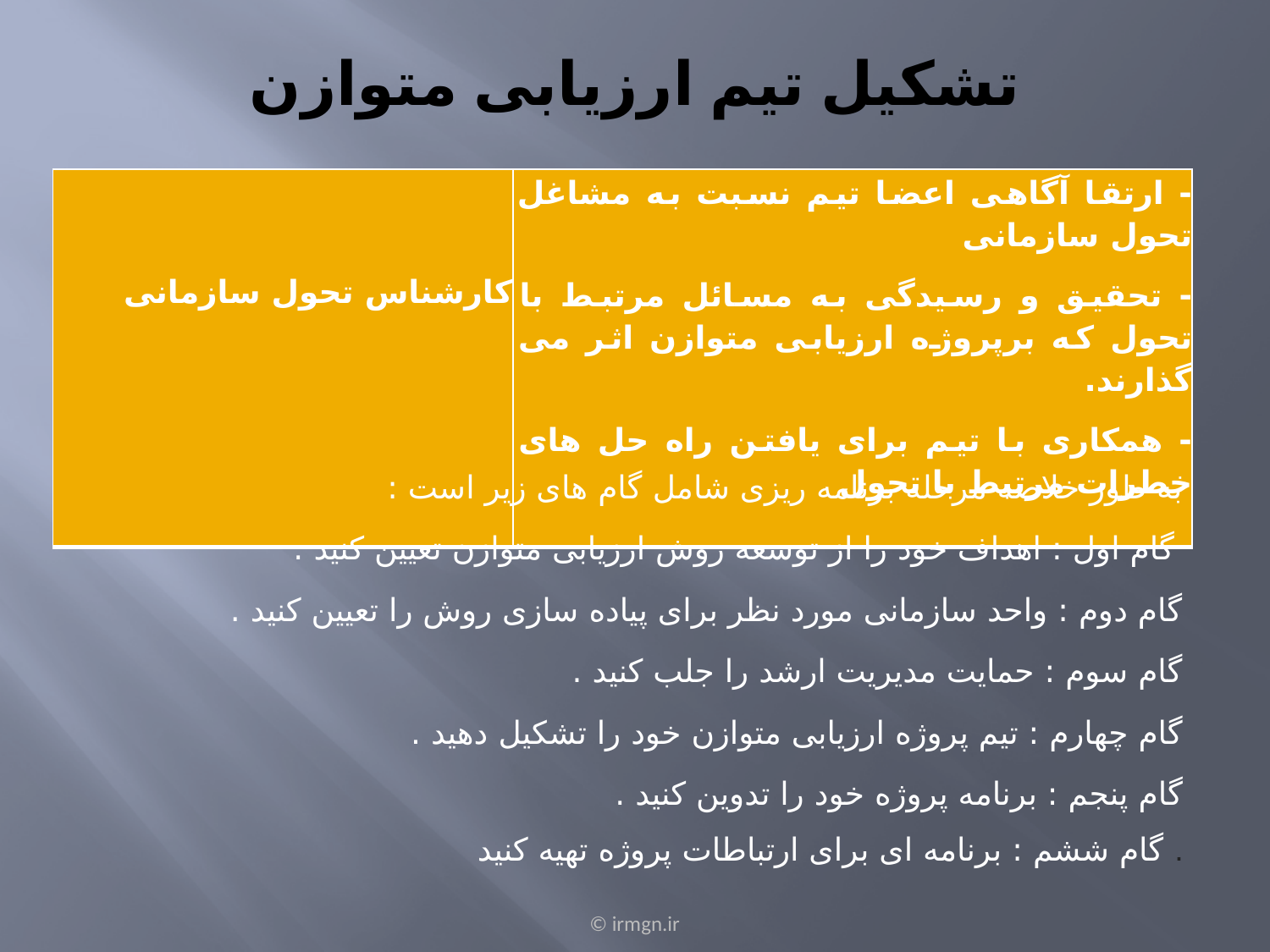

# تشکیل تیم ارزیابی متوازن
| کارشناس تحول سازمانی | - ارتقا آگاهی اعضا تیم نسبت به مشاغل تحول سازمانی - تحقیق و رسیدگی به مسائل مرتبط با تحول که برپروژه ارزیابی متوازن اثر می گذارند. - همکاری با تیم برای یافتن راه حل های خطرات مرتبط با تحول |
| --- | --- |
به طور خلاصه مرحله برنامه ریزی شامل گام های زیر است :
 گام اول : اهداف خود را از توسعه روش ارزیابی متوازن تعیین کنید .
گام دوم : واحد سازمانی مورد نظر برای پیاده سازی روش را تعیین کنید .
گام سوم : حمایت مدیریت ارشد را جلب کنید .
گام چهارم : تیم پروژه ارزیابی متوازن خود را تشکیل دهید .
گام پنجم : برنامه پروژه خود را تدوین کنید .
گام ششم : برنامه ای برای ارتباطات پروژه تهیه کنید .
© irmgn.ir